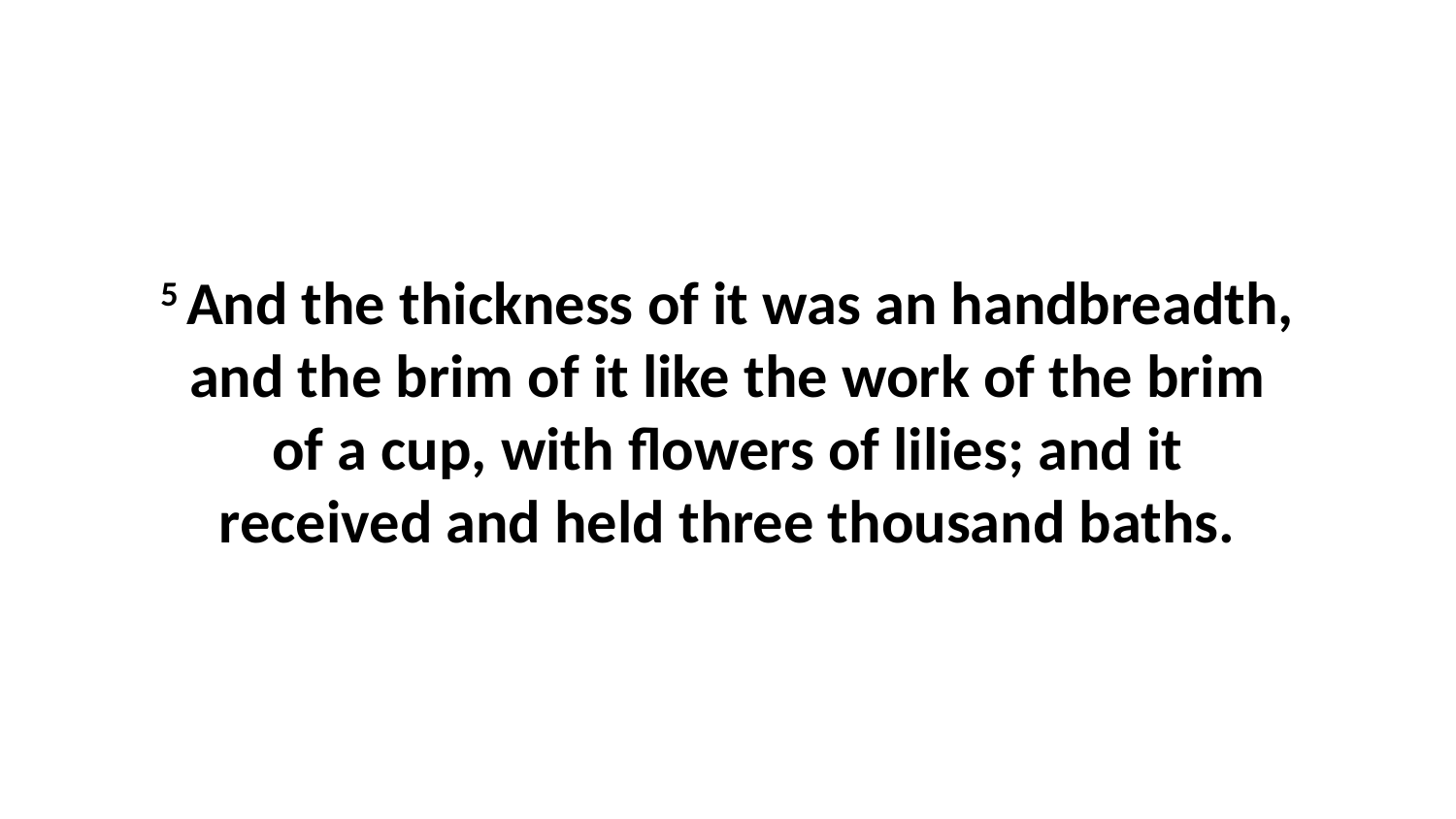

5 And the thickness of it was an handbreadth, and the brim of it like the work of the brim of a cup, with flowers of lilies; and it received and held three thousand baths.